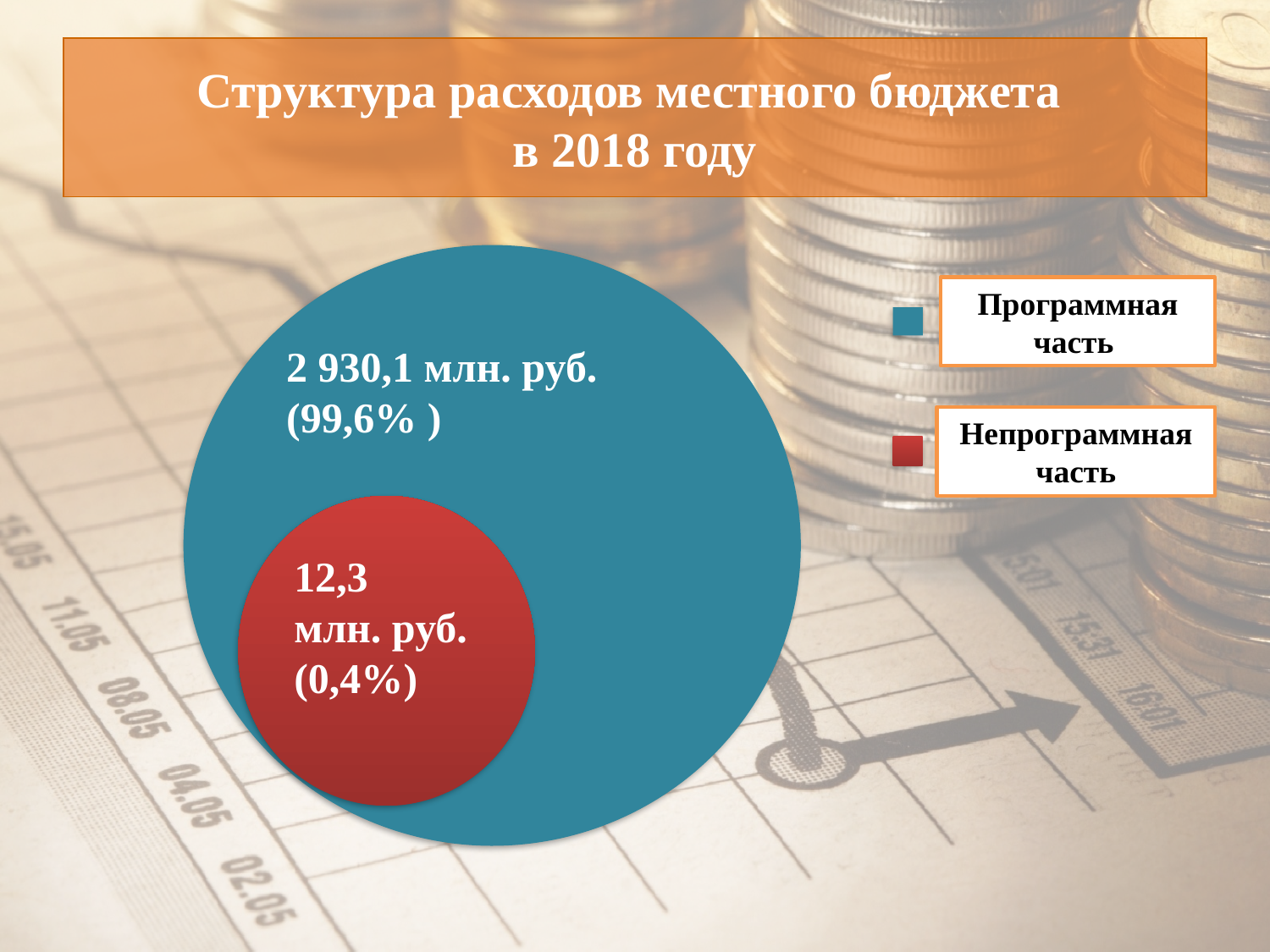

# Структура расходов местного бюджета в 2018 году
2 930,1 млн. руб.
(99,6% )

Программная часть

Непрограммная часть

12,3
млн. руб.
(0,4%)